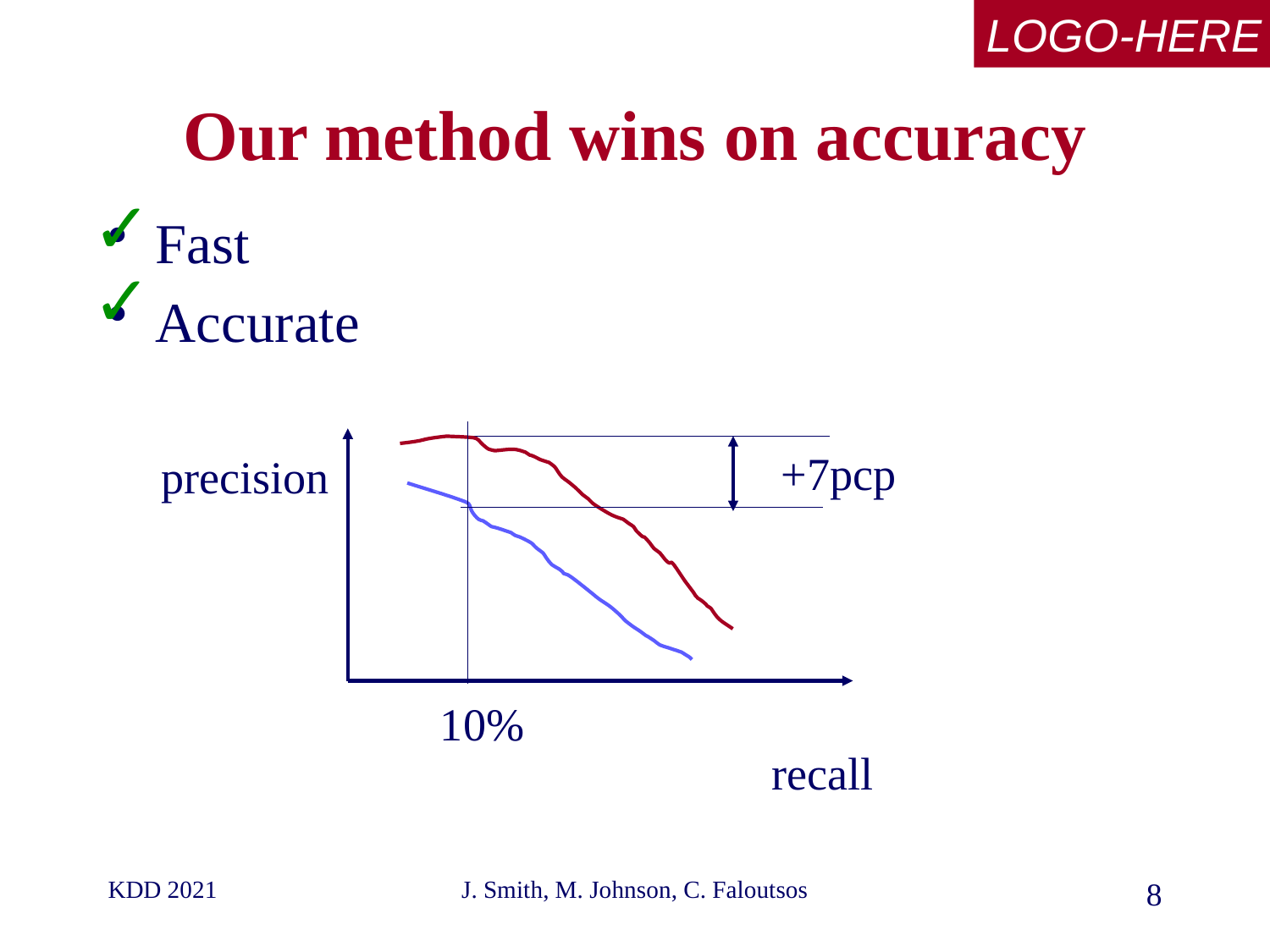

# Our method wins on accuracy
✓
Fast
Accurate
✓

+7pcp
precision

10%
recall
KDD 2021
J. Smith, M. Johnson, C. Faloutsos
8